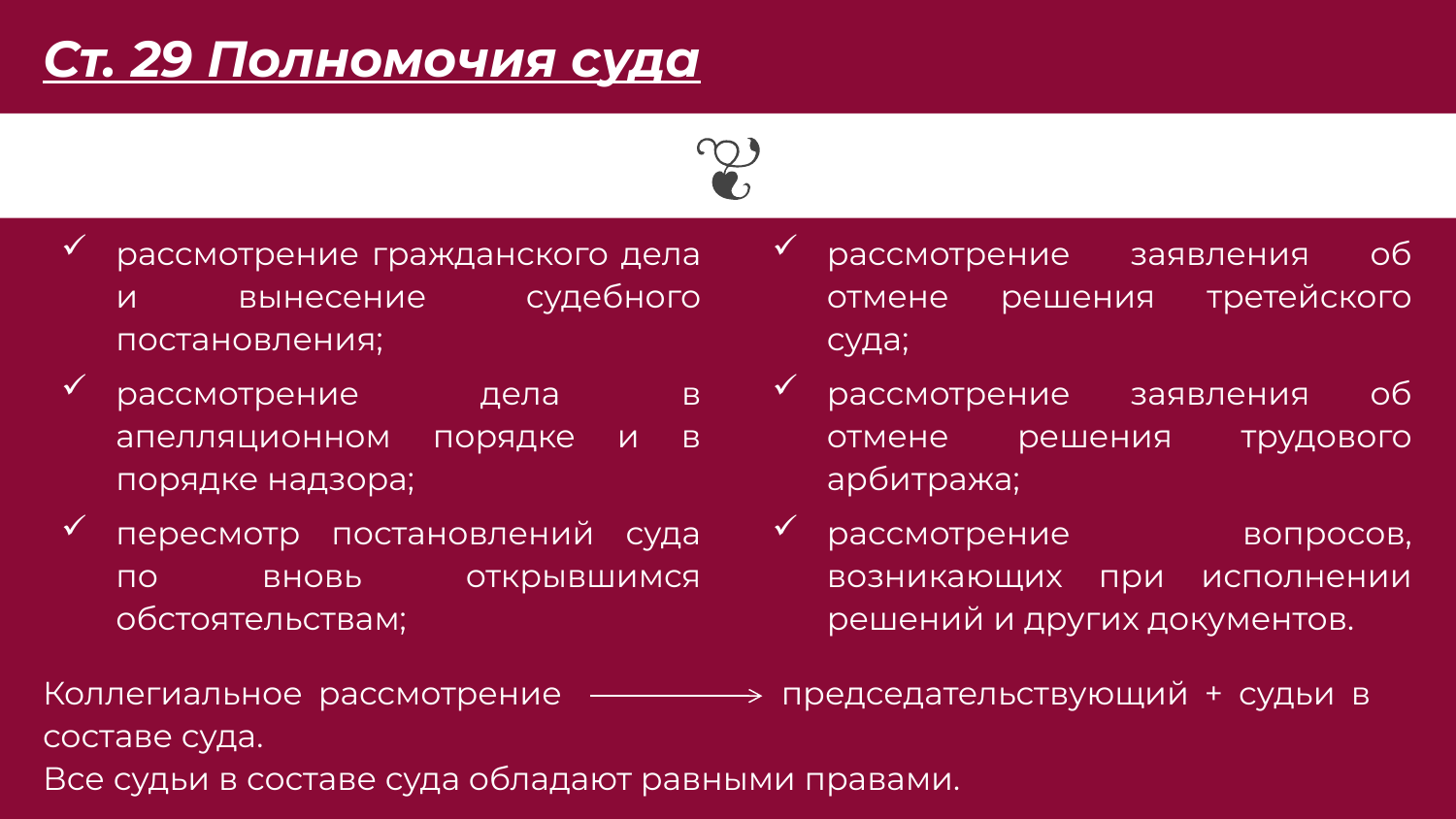

Ст. 29 Полномочия суда

рассмотрение гражданского дела и вынесение судебного постановления;
рассмотрение дела в апелляционном порядке и в порядке надзора;
пересмотр постановлений суда по вновь открывшимся обстоятельствам;
рассмотрение заявления об отмене решения третейского суда;
рассмотрение заявления об отмене решения трудового арбитража;
рассмотрение вопросов, возникающих при исполнении решений и других документов.

Коллегиальное рассмотрение              председательствующий + судьи в составе суда.
Все судьи в составе суда обладают равными правами.